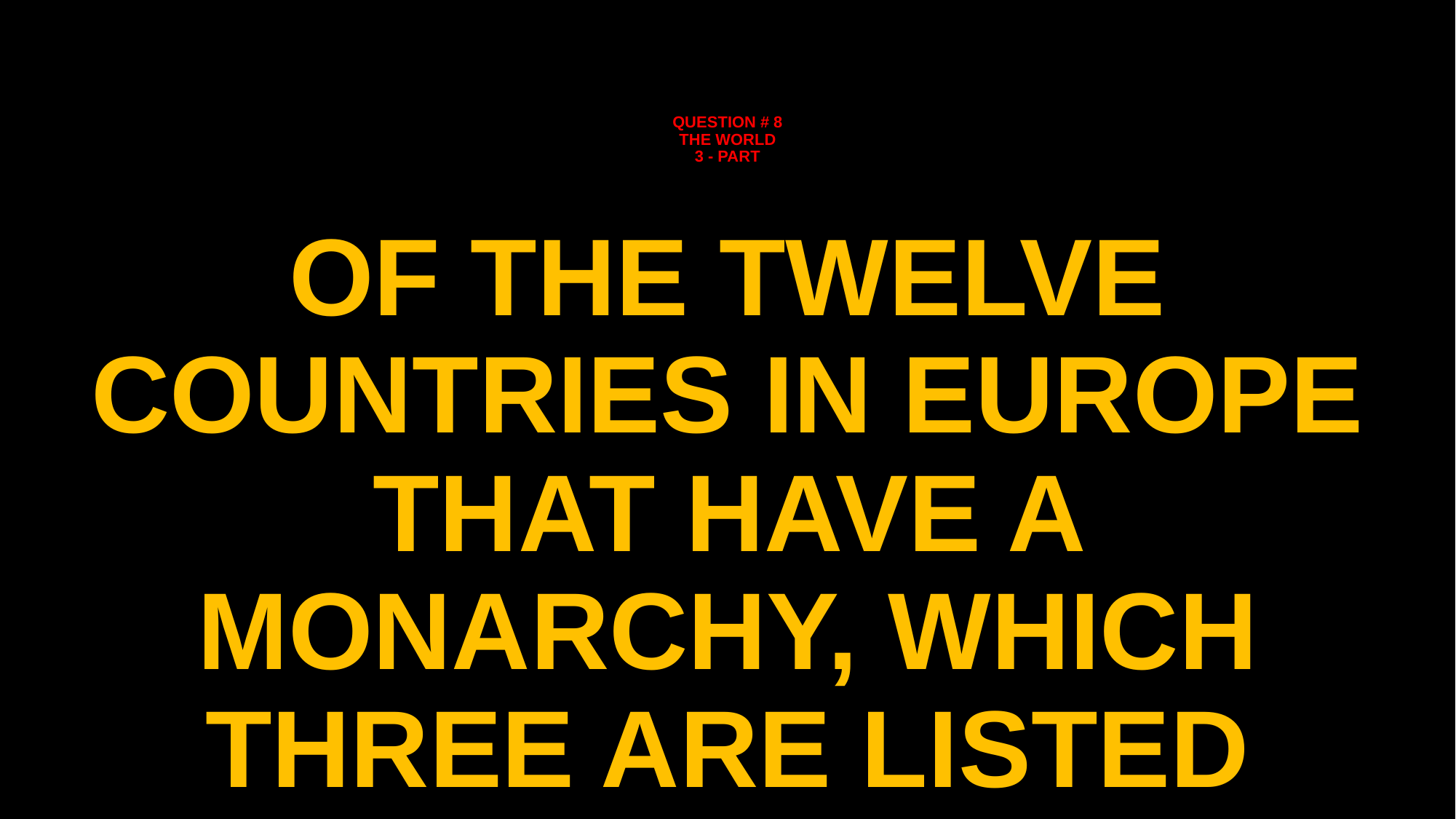

# QUESTION # 8 THE WORLD 3 - PART
OF THE TWELVE COUNTRIES IN EUROPE THAT HAVE A MONARCHY, WHICH THREE ARE LISTED FIRST ALPHABETICALLY?